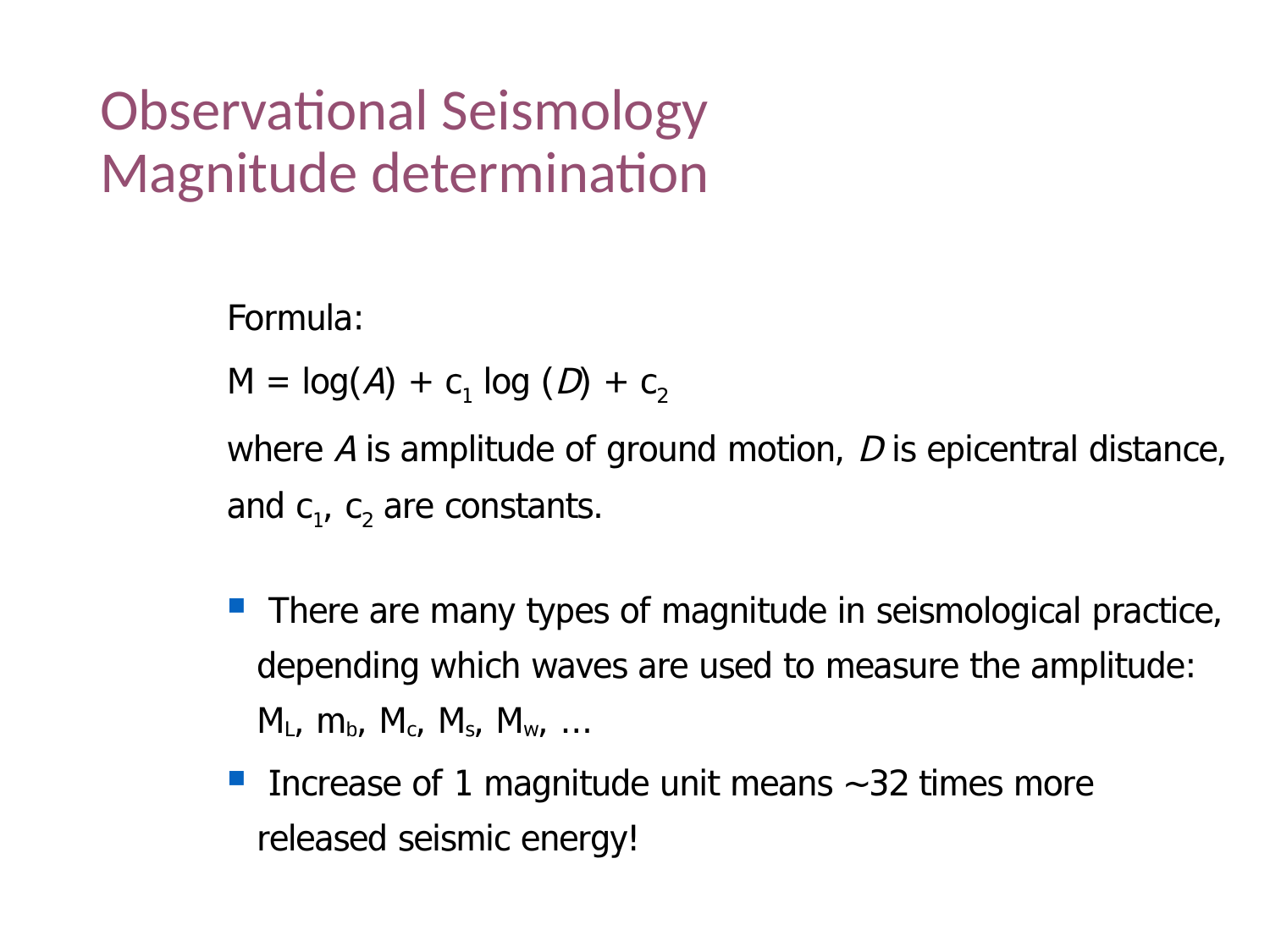

# Observational Seismology Magnitude determination
Formula:
M = log(A) + c1 log (D) + c2
where A is amplitude of ground motion, D is epicentral distance, and c1, c2 are constants.

 There are many types of magnitude in seismological practice, depending which waves are used to measure the amplitude:
ML, mb, Mc, Ms, Mw, ...
 Increase of 1 magnitude unit means ~32 times more released seismic energy!